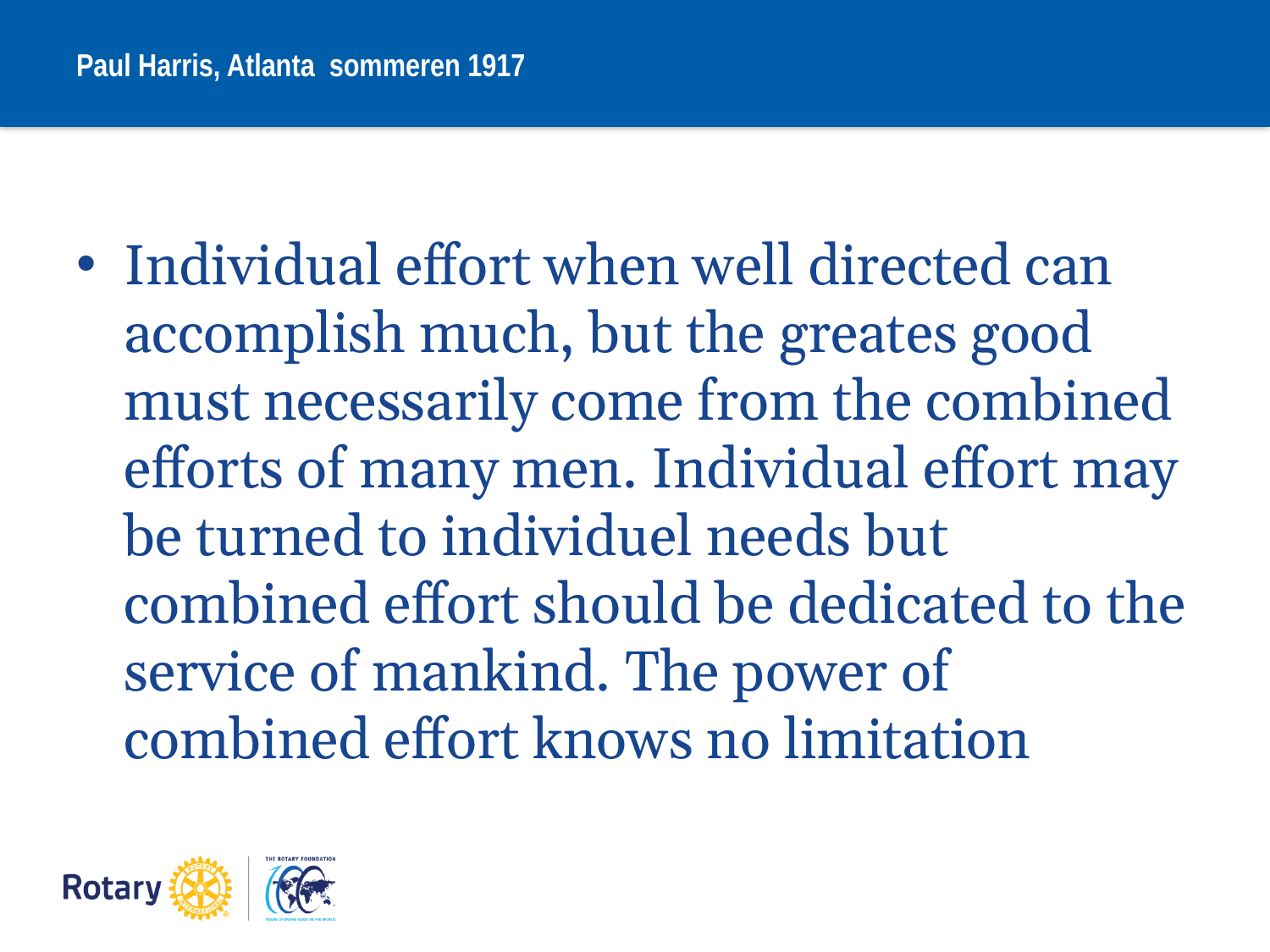

# Paul Harris, Atlanta  sommeren 1917
Individual effort when well directed can accomplish much, but the greates good must necessarily come from the combined efforts of many men. Individual effort may be turned to individuel needs but combined effort should be dedicated to the service of mankind. The power of combined effort knows no limitation